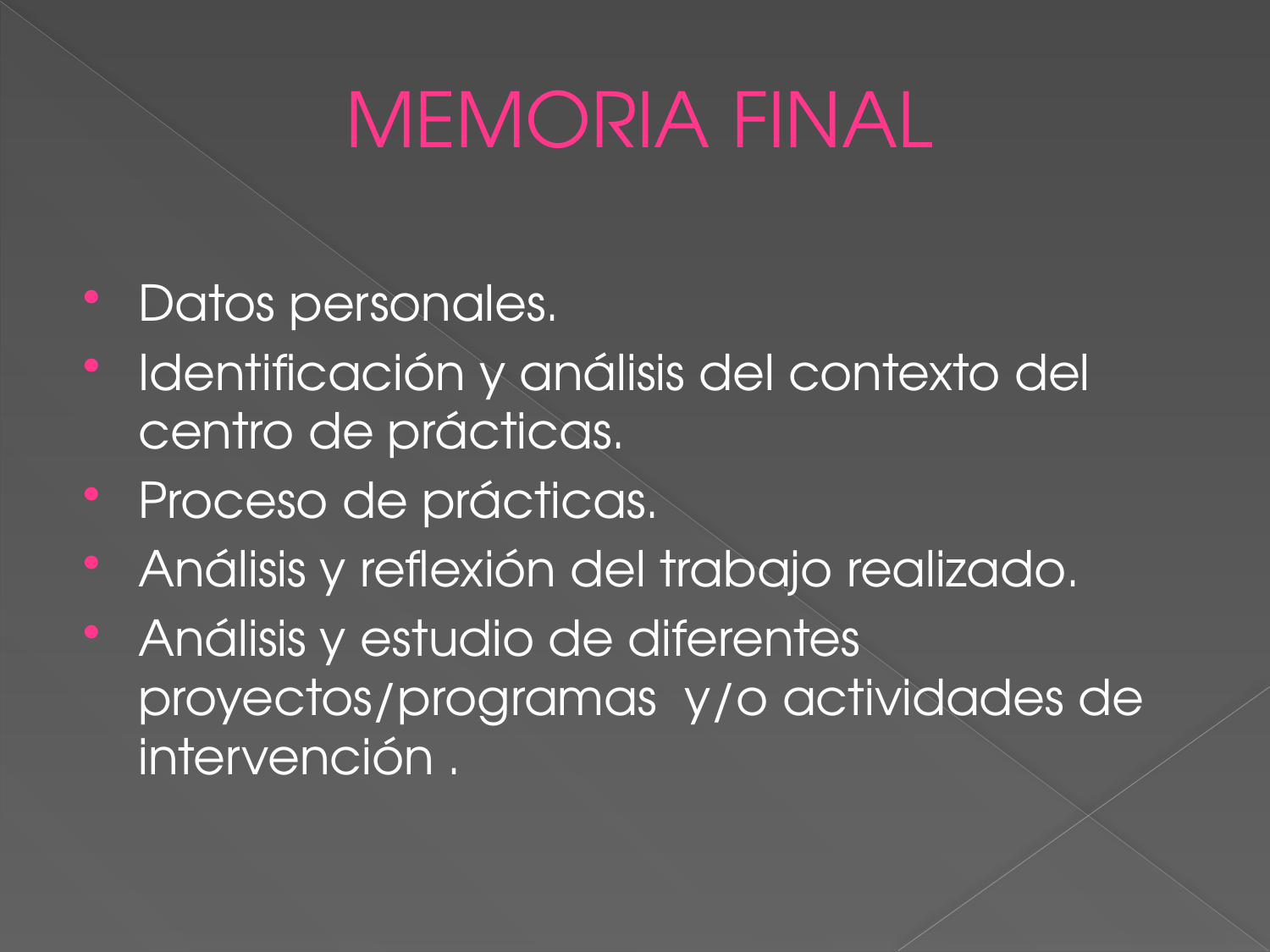

#
MEMORIA FINAL

Datos personales.
Identificación y análisis del contexto del centro de prácticas.
Proceso de prácticas.
Análisis y reflexión del trabajo realizado.
Análisis y estudio de diferentes proyectos/programas  y/o actividades de intervención .